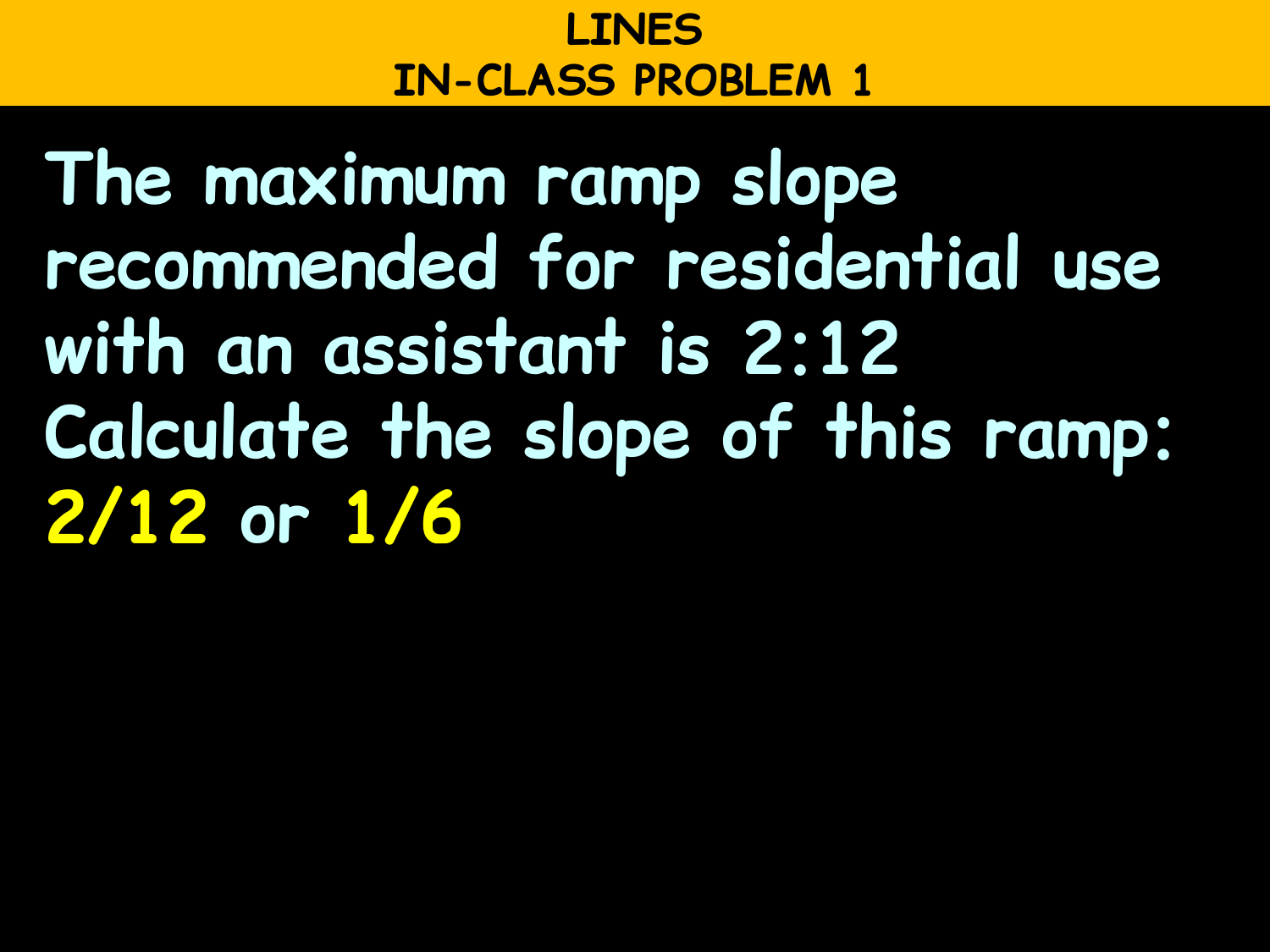

LINES
IN-CLASS PROBLEM 1
The maximum ramp slope recommended for residential use with an assistant is 2:12
Calculate the slope of this ramp:
2/12 or 1/6